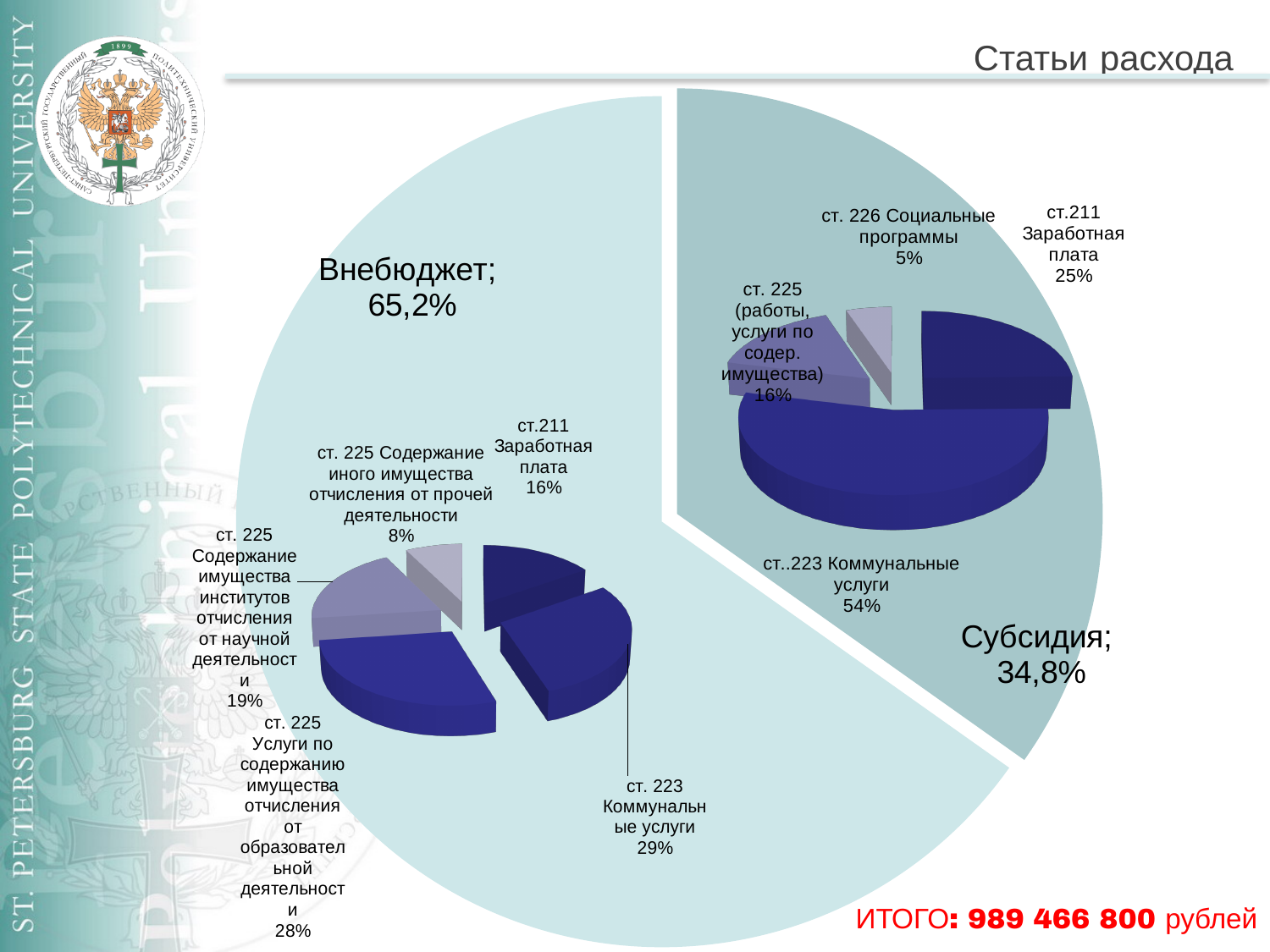

Статьи расхода

### Chart

| Category |  |
|---|---|
| Субсидия | 34.81337625476655 |
| Внебюджет | 65.18662374523355 |

[unsupported chart]

[unsupported chart]

[unsupported chart]

[unsupported chart]

ИТОГО: 989 466 800 рублей